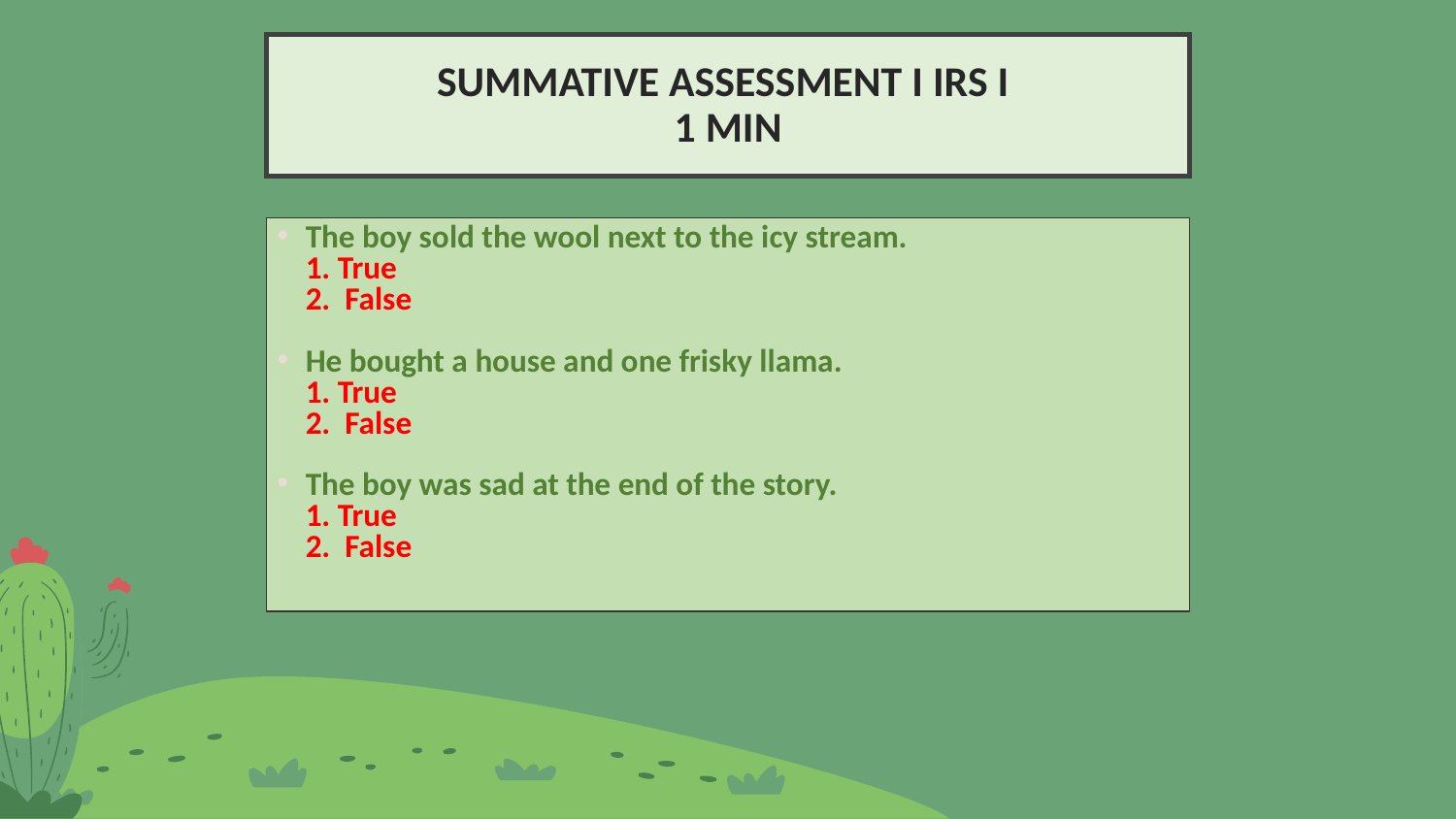

SUMMATIVE ASSESSMENT I IRS I
1 MIN
The boy sold the wool next to the icy stream.
1. True
2.  False

He bought a house and one frisky llama.
1. True
2.  False
The boy was sad at the end of the story.
1. True
2.  False